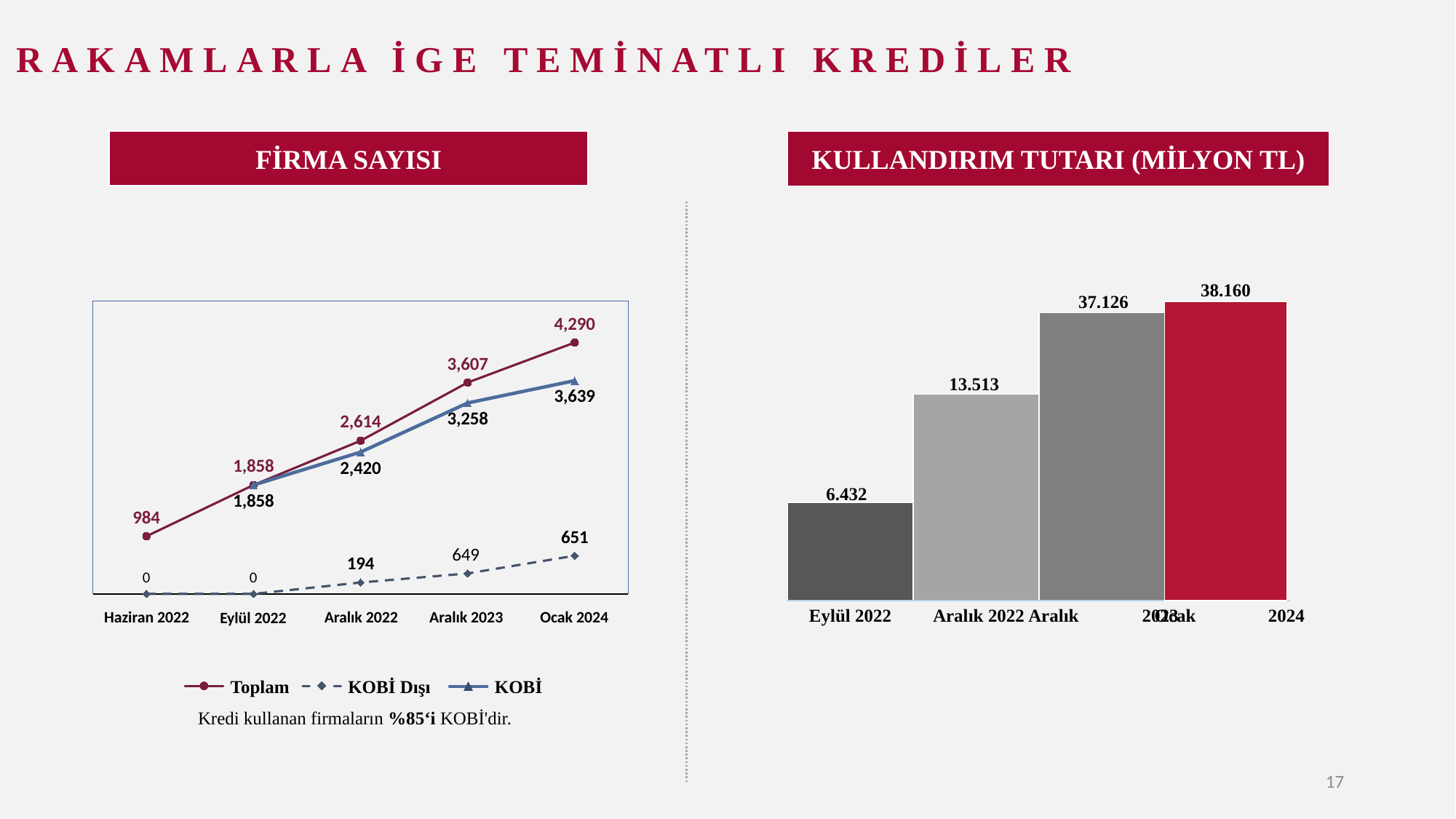

RAKAMLARLA İGE TEMİNATLI KREDİLER
FİRMA SAYISI
KULLANDIRIM TUTARI (MİLYON TL)

### Chart

| Category |  |  |  |
|---|---|---|---|
38.160
37.126

13.513

6.432

Eylül 2022
Aralık 2022
Aralık	 2023
Ocak	 2024

Haziran 2022
Aralık 2022
Aralık 2023
Ocak 2024
Eylül 2022
Toplam
KOBİ Dışı
KOBİ

Kredi kullanan firmaların %85‘i KOBİ'dir.
17